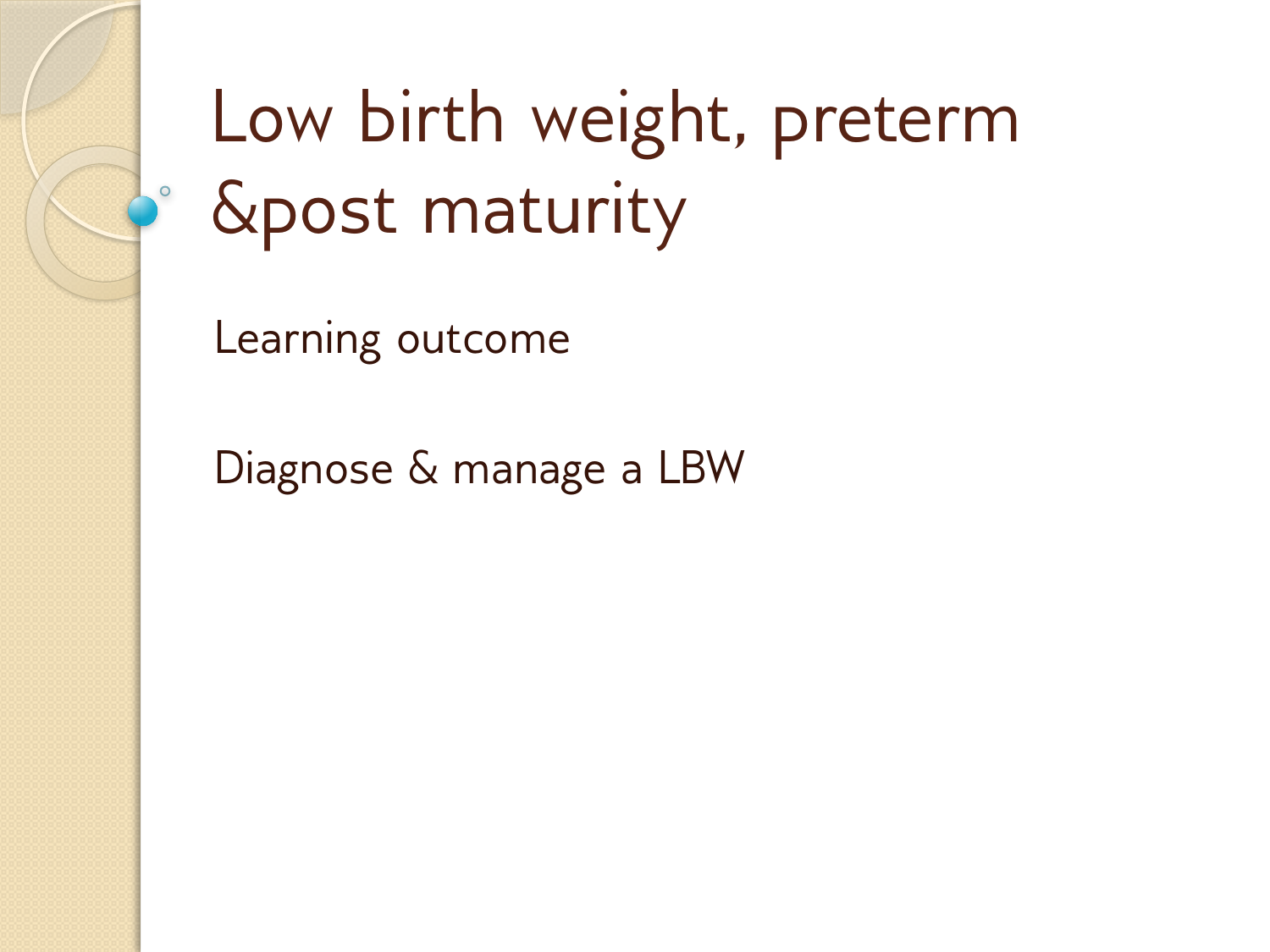

# Low birth weight, preterm &post maturity

Learning outcome

Diagnose & manage a LBW